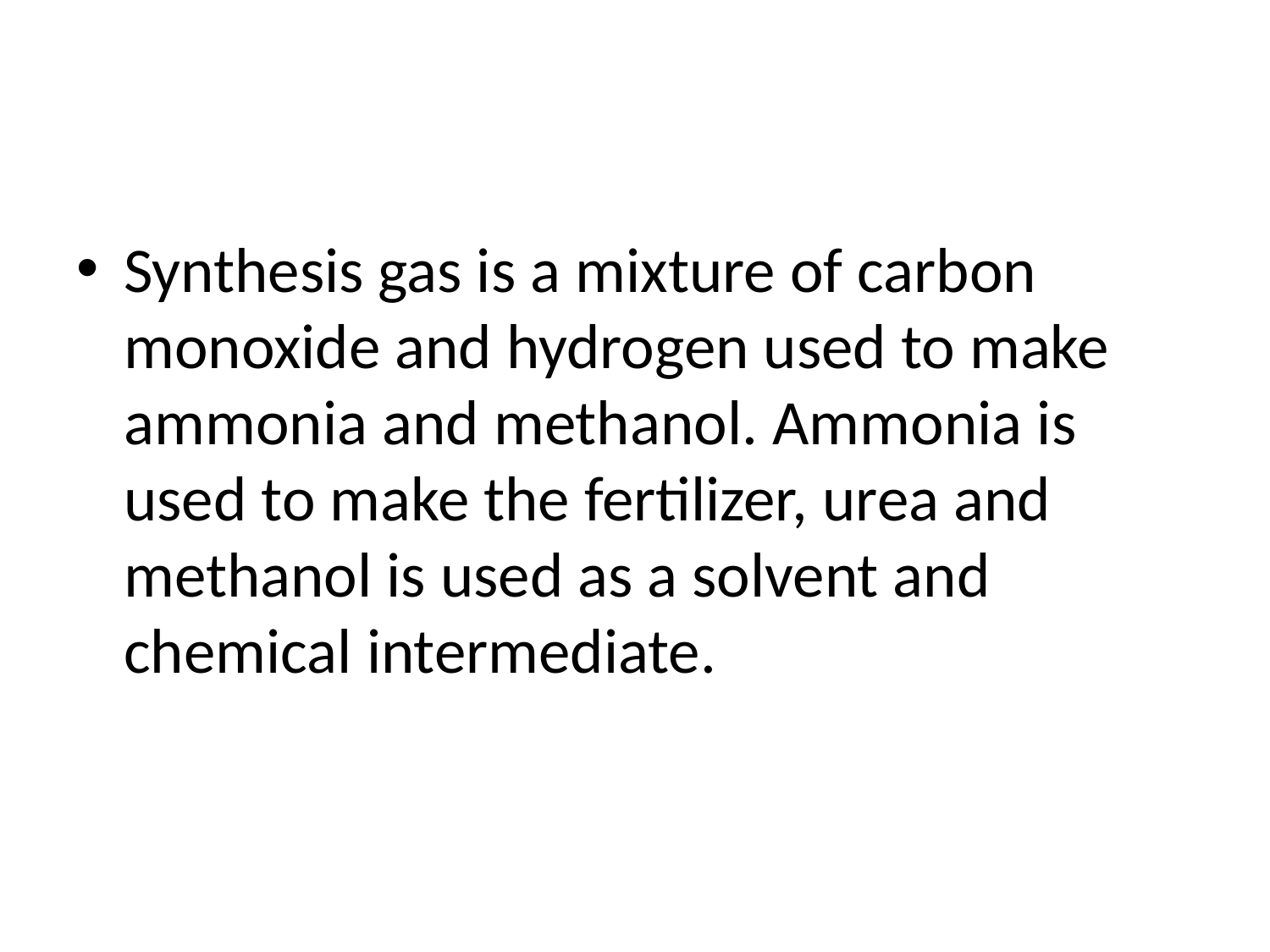

#
Synthesis gas is a mixture of carbon monoxide and hydrogen used to make ammonia and methanol. Ammonia is used to make the fertilizer, urea and methanol is used as a solvent and chemical intermediate.